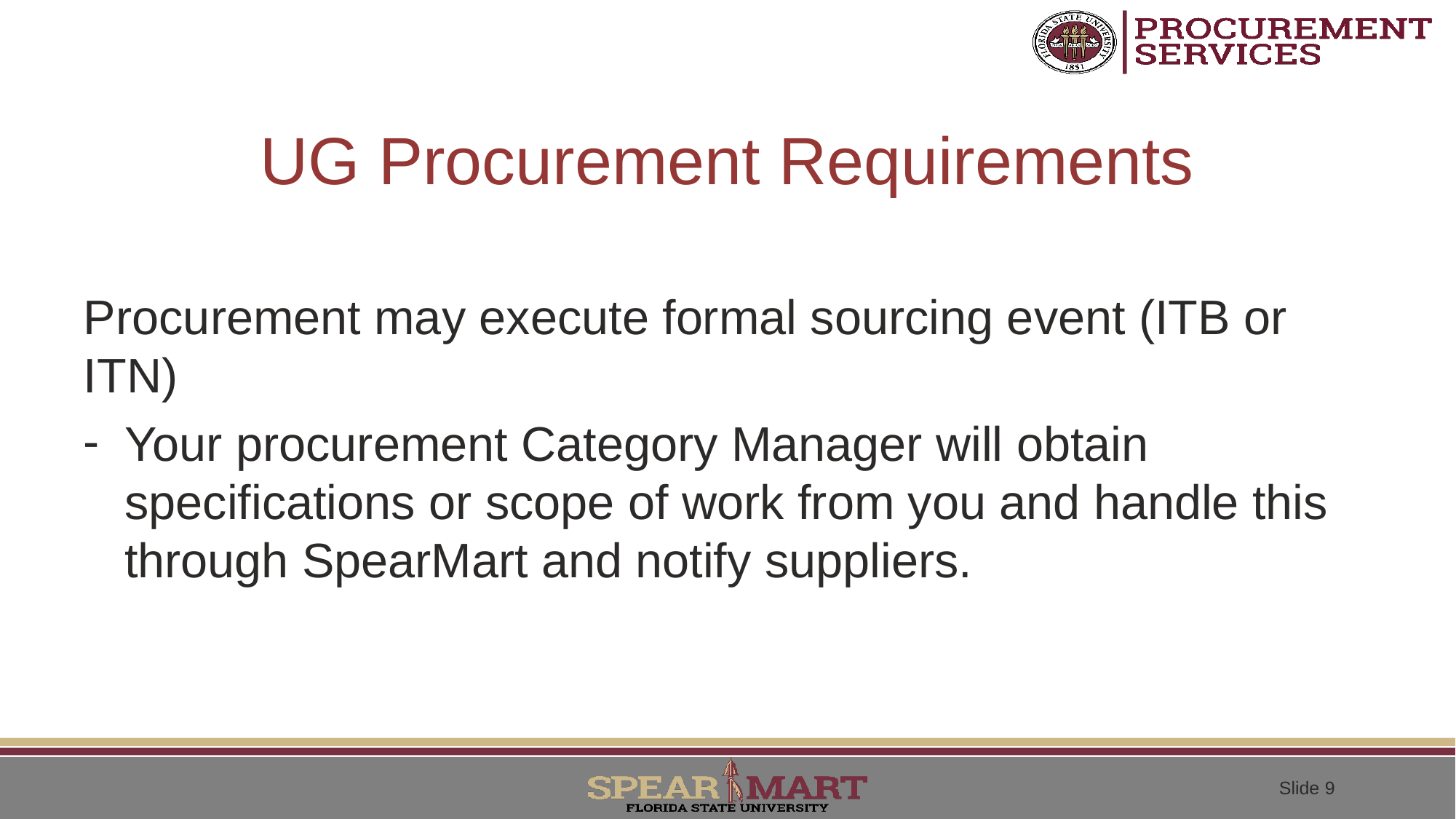

# UG Procurement Requirements
Procurement may execute formal sourcing event (ITB or ITN)
Your procurement Category Manager will obtain specifications or scope of work from you and handle this through SpearMart and notify suppliers.